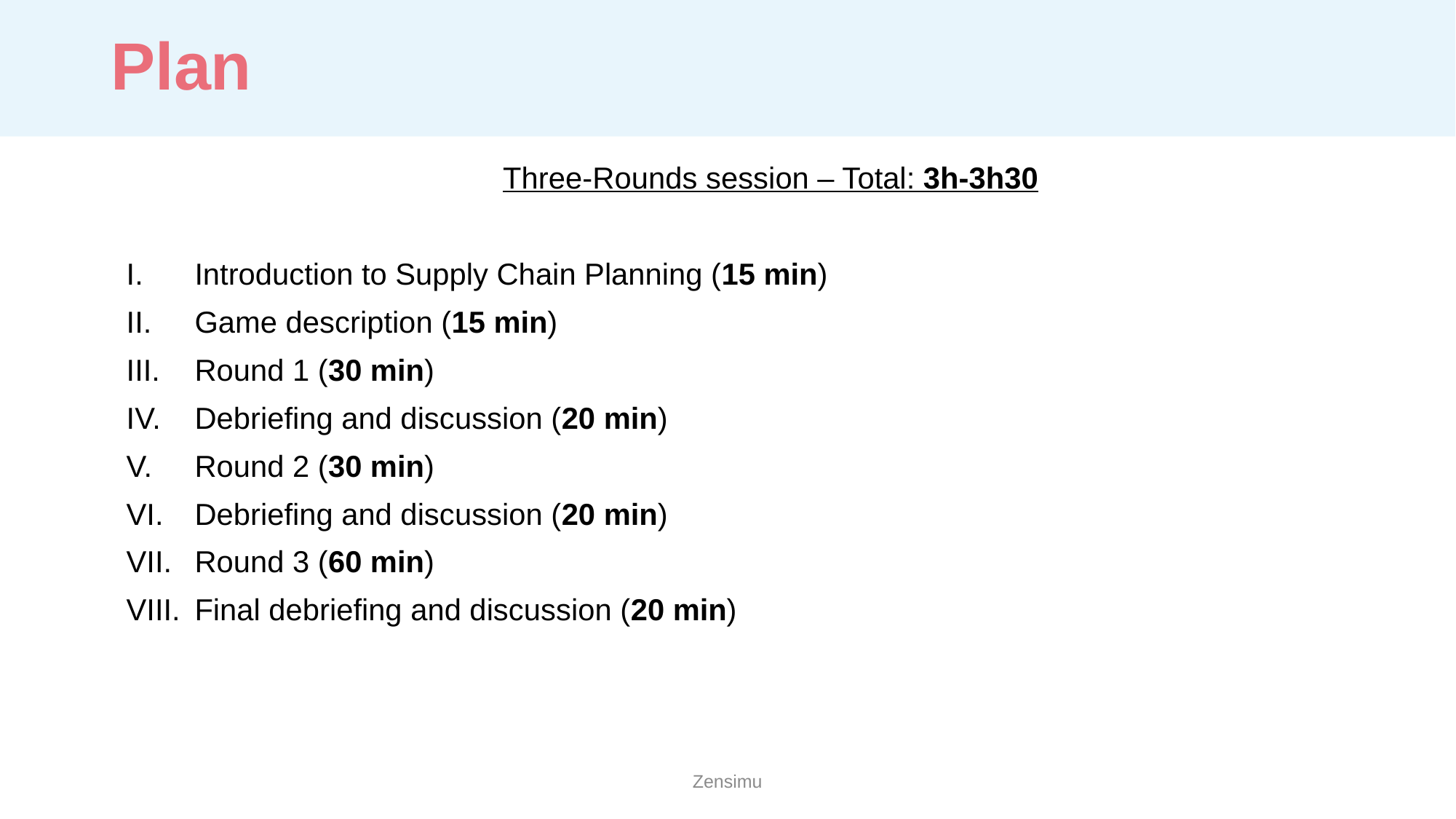

# Plan
Three-Rounds session – Total: 3h-3h30

Introduction to Supply Chain Planning (15 min)
Game description (15 min)
Round 1 (30 min)
Debriefing and discussion (20 min)
Round 2 (30 min)
Debriefing and discussion (20 min)
Round 3 (60 min)
Final debriefing and discussion (20 min)
Zensimu